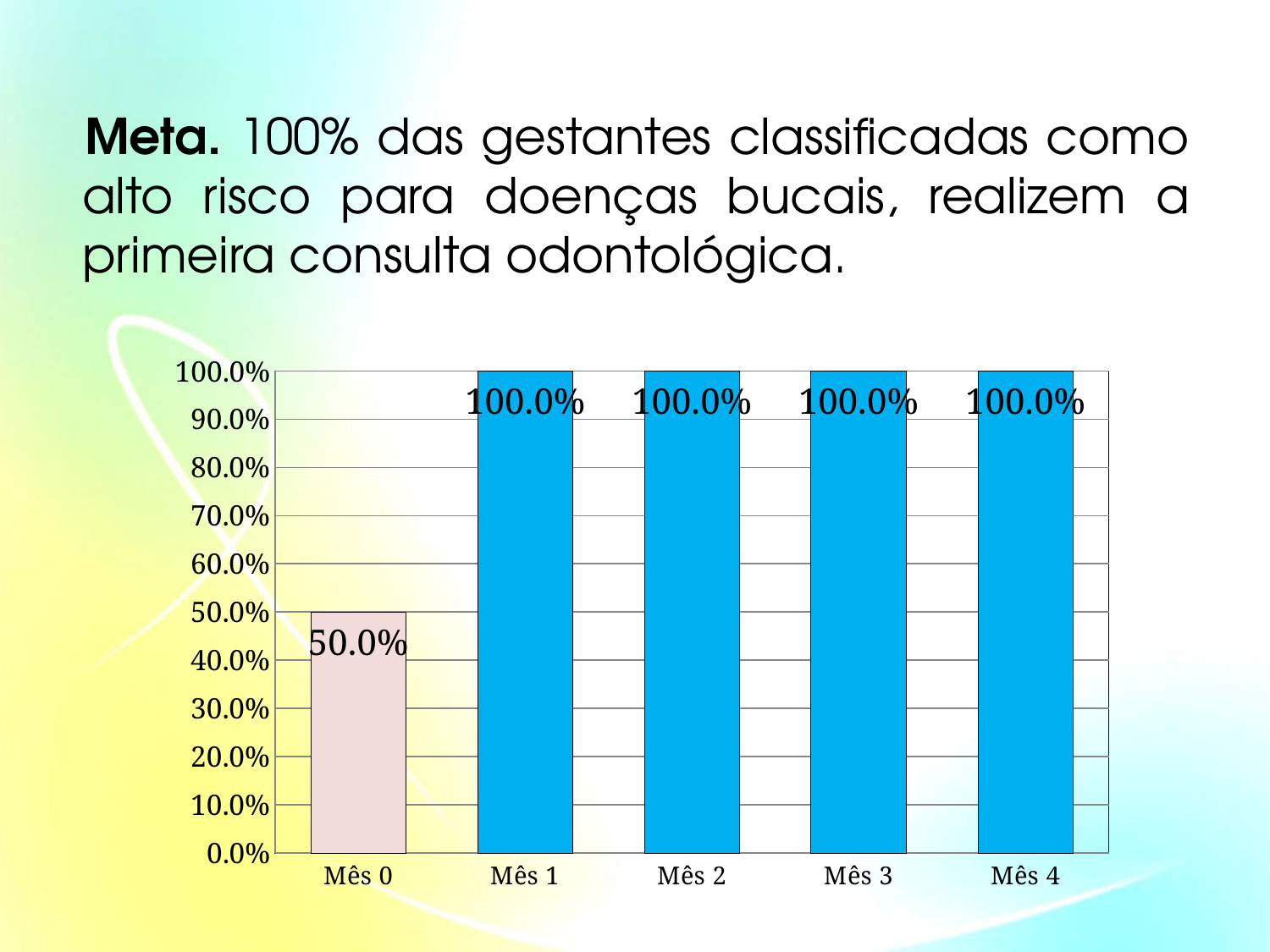

Meta. 100% das gestantes classificadas como alto risco para doenças bucais, realizem a primeira consulta odontológica.

### Chart

| Category |  |
|---|---|
| Mês 0 | 0.5 |
| Mês 1 | 1.0 |
| Mês 2 | 1.0 |
| Mês 3 | 1.0 |
| Mês 4 | 1.0 |